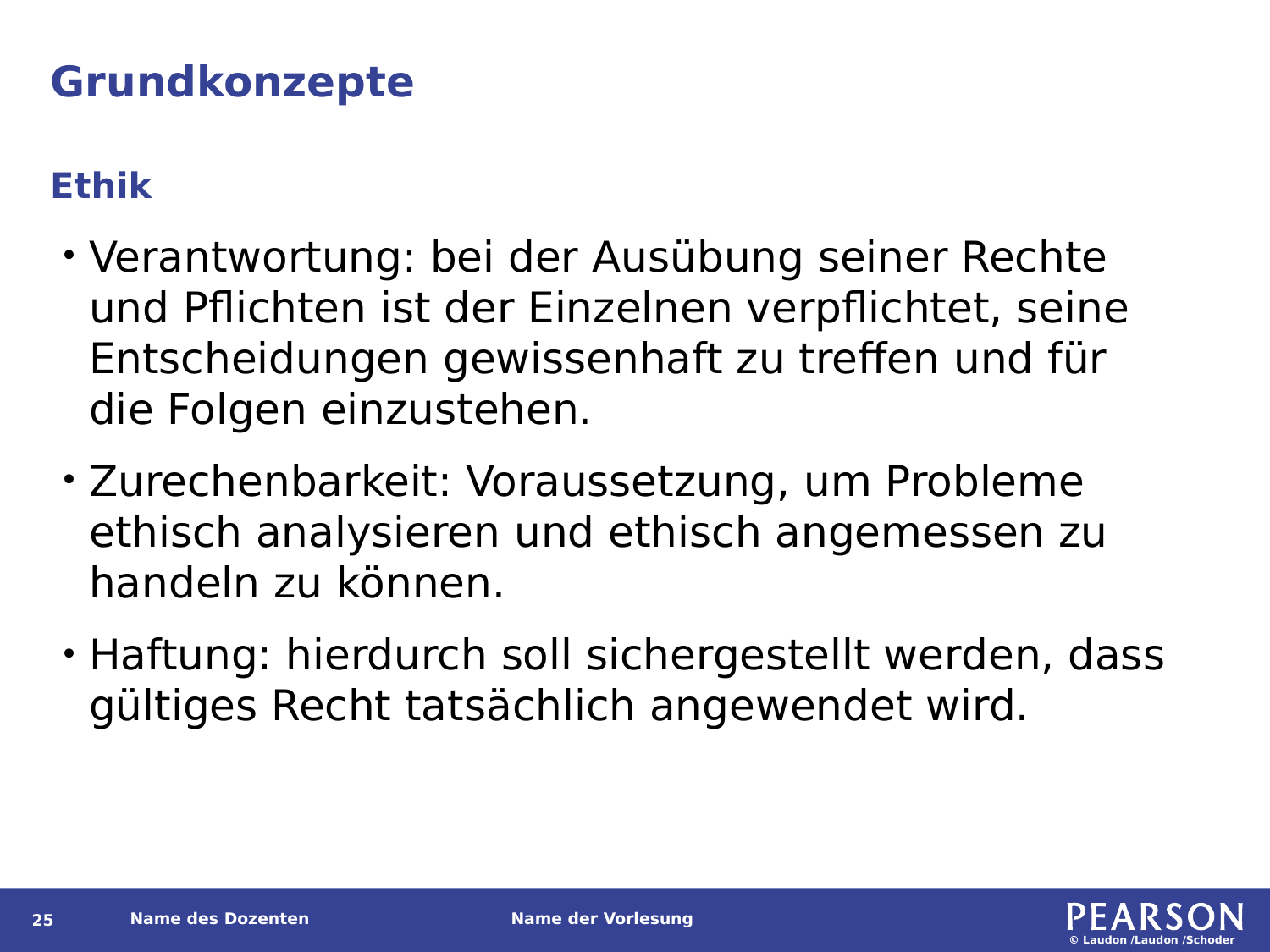

# Grundkonzepte
Ethik
Verantwortung: bei der Ausübung seiner Rechte und Pflichten ist der Einzelnen verpflichtet, seine Entscheidungen gewissenhaft zu treffen und für die Folgen einzustehen.
Zurechenbarkeit: Voraussetzung, um Probleme ethisch analysieren und ethisch angemessen zu handeln zu können.
Haftung: hierdurch soll sichergestellt werden, dass gültiges Recht tatsächlich angewendet wird.
25